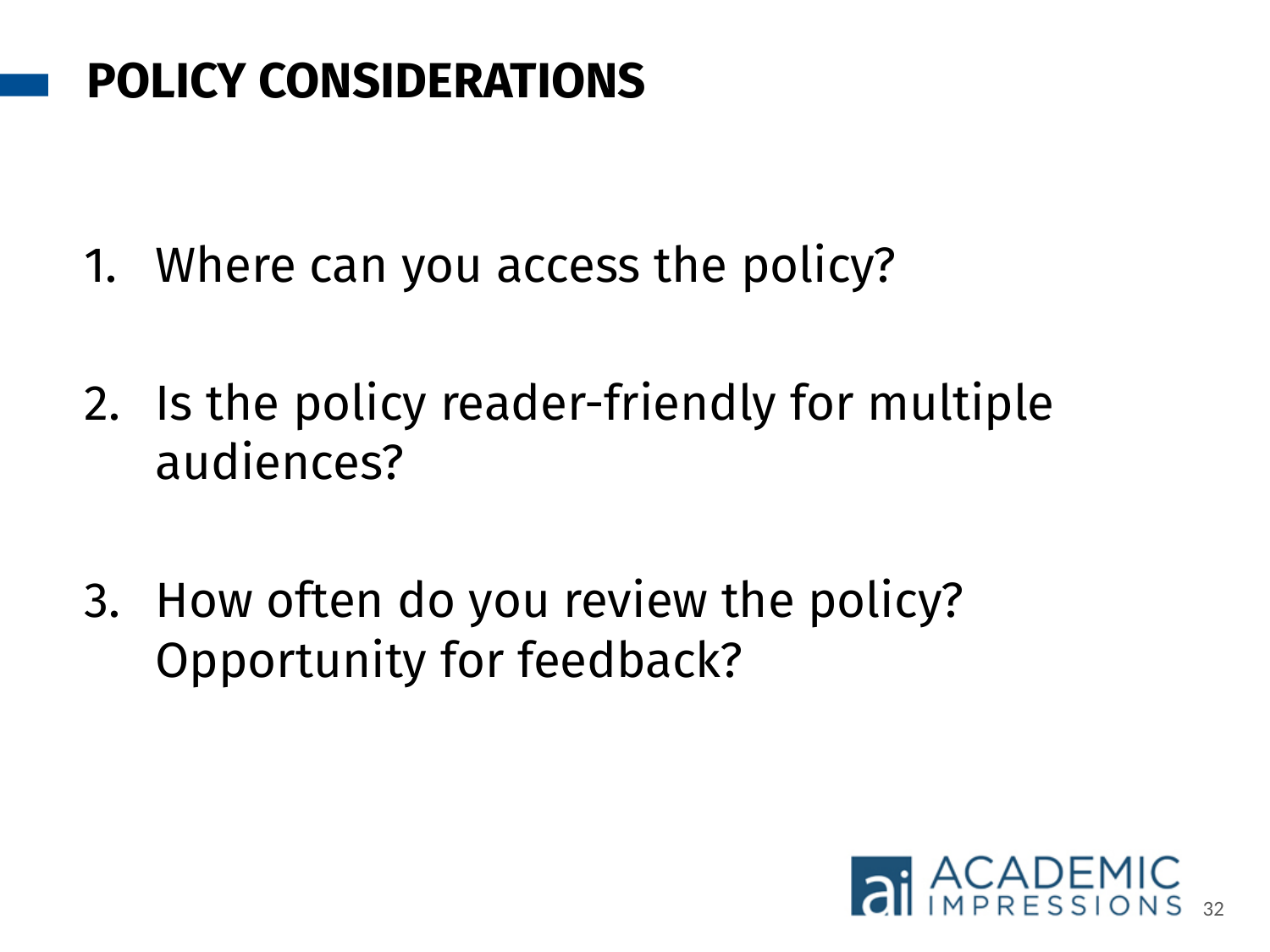

POLICY CONSIDERATIONS

Where can you access the policy?

Is the policy reader-friendly for multiple audiences?

How often do you review the policy? Opportunity for feedback?